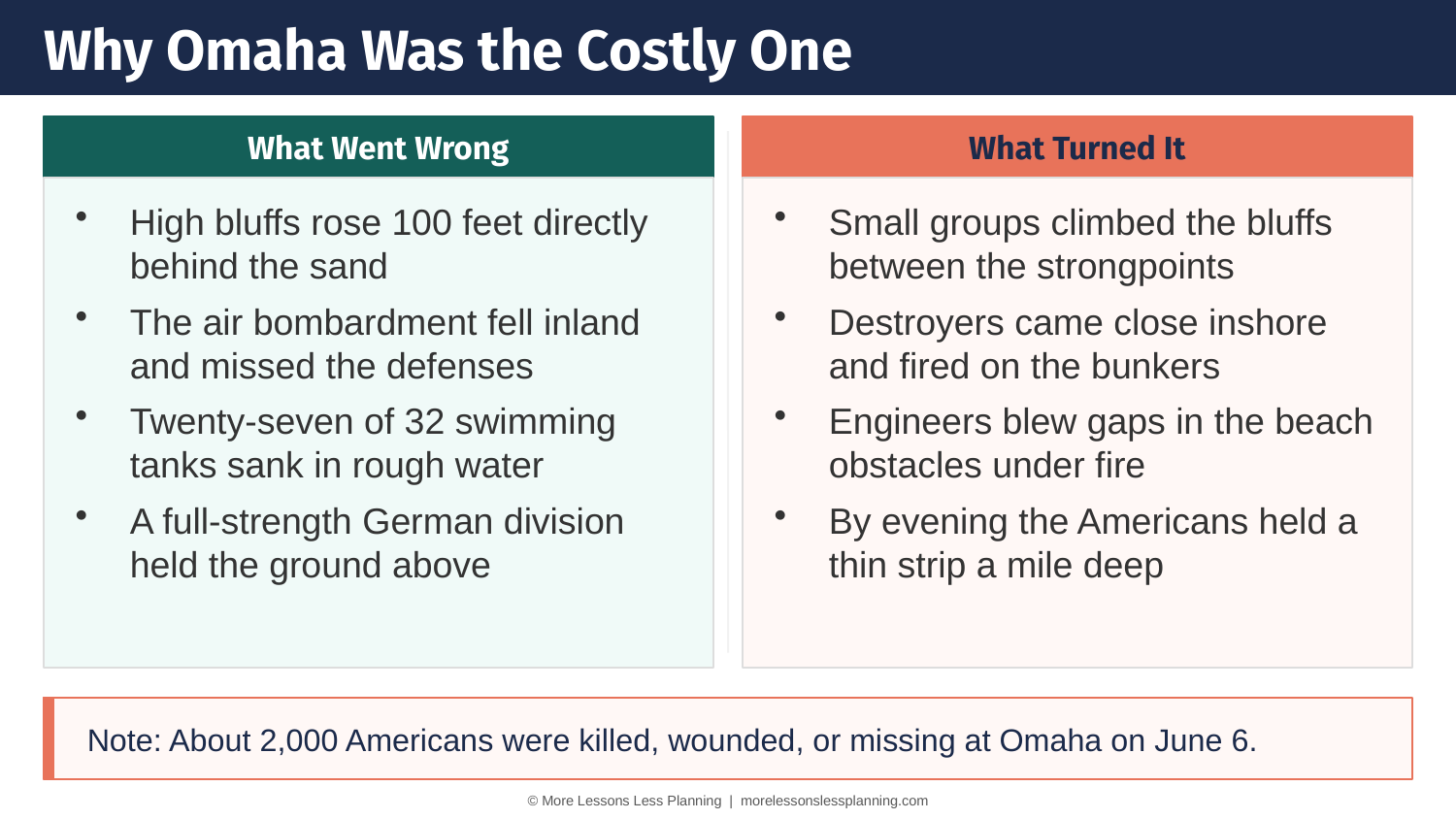

Why Omaha Was the Costly One

What Went Wrong

What Turned It

High bluffs rose 100 feet directly behind the sand
The air bombardment fell inland and missed the defenses
Twenty-seven of 32 swimming tanks sank in rough water
A full-strength German division held the ground above
Small groups climbed the bluffs between the strongpoints
Destroyers came close inshore and fired on the bunkers
Engineers blew gaps in the beach obstacles under fire
By evening the Americans held a thin strip a mile deep

Note: About 2,000 Americans were killed, wounded, or missing at Omaha on June 6.
© More Lessons Less Planning  |  morelessonslessplanning.com